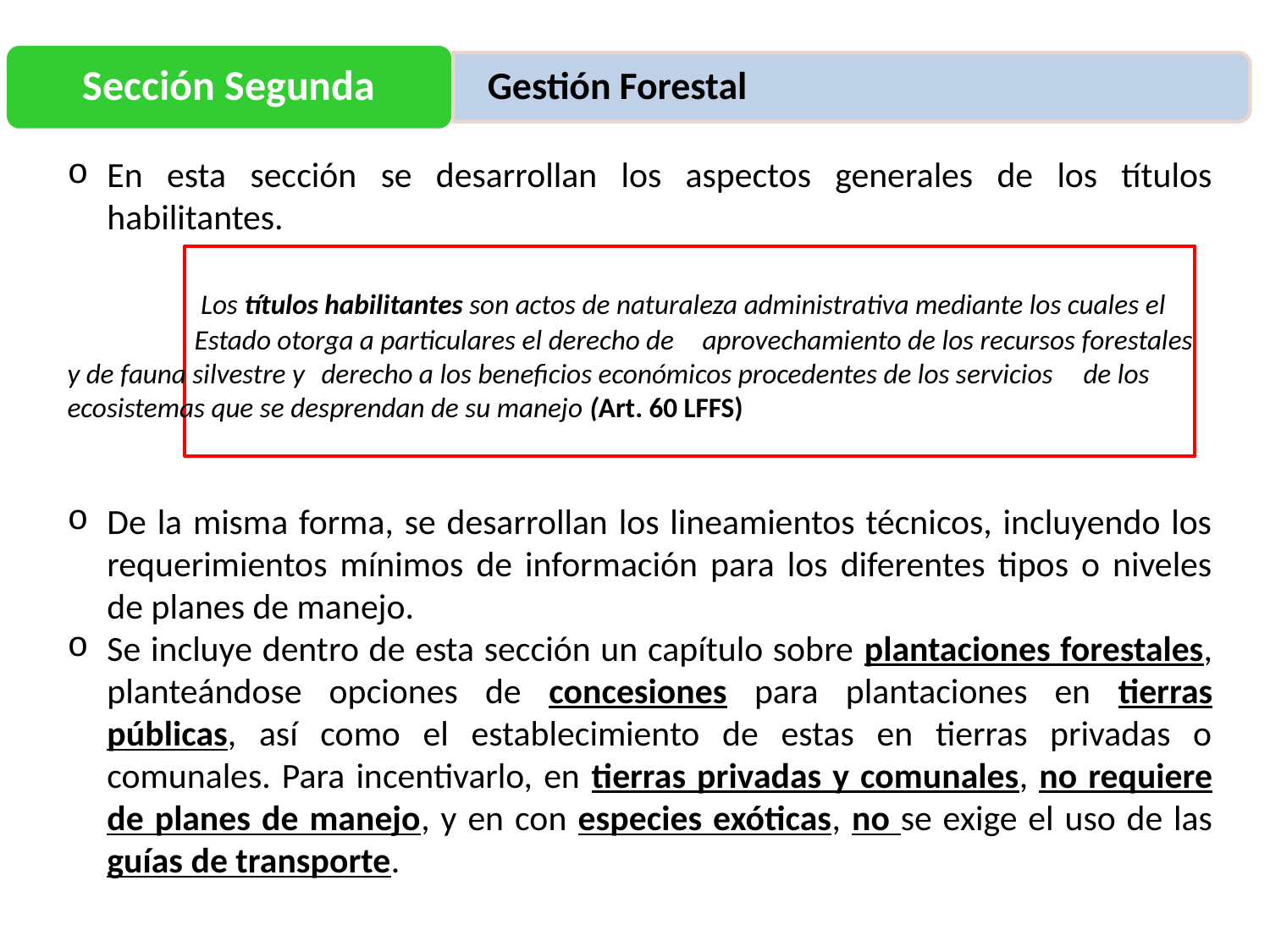

Sección Segunda
Gestión Forestal
En esta sección se desarrollan los aspectos generales de los títulos habilitantes.

    	 Los títulos habilitantes son actos de naturaleza administrativa mediante los cuales el 		Estado otorga a particulares el derecho de 	aprovechamiento de los recursos forestales 	y de fauna silvestre y 	derecho a los beneficios económicos procedentes de los servicios 	de los ecosistemas que se desprendan de su manejo (Art. 60 LFFS)

De la misma forma, se desarrollan los lineamientos técnicos, incluyendo los requerimientos mínimos de información para los diferentes tipos o niveles de planes de manejo.
Se incluye dentro de esta sección un capítulo sobre plantaciones forestales, planteándose opciones de concesiones para plantaciones en tierras públicas, así como el establecimiento de estas en tierras privadas o comunales. Para incentivarlo, en tierras privadas y comunales, no requiere de planes de manejo, y en con especies exóticas, no se exige el uso de las guías de transporte.